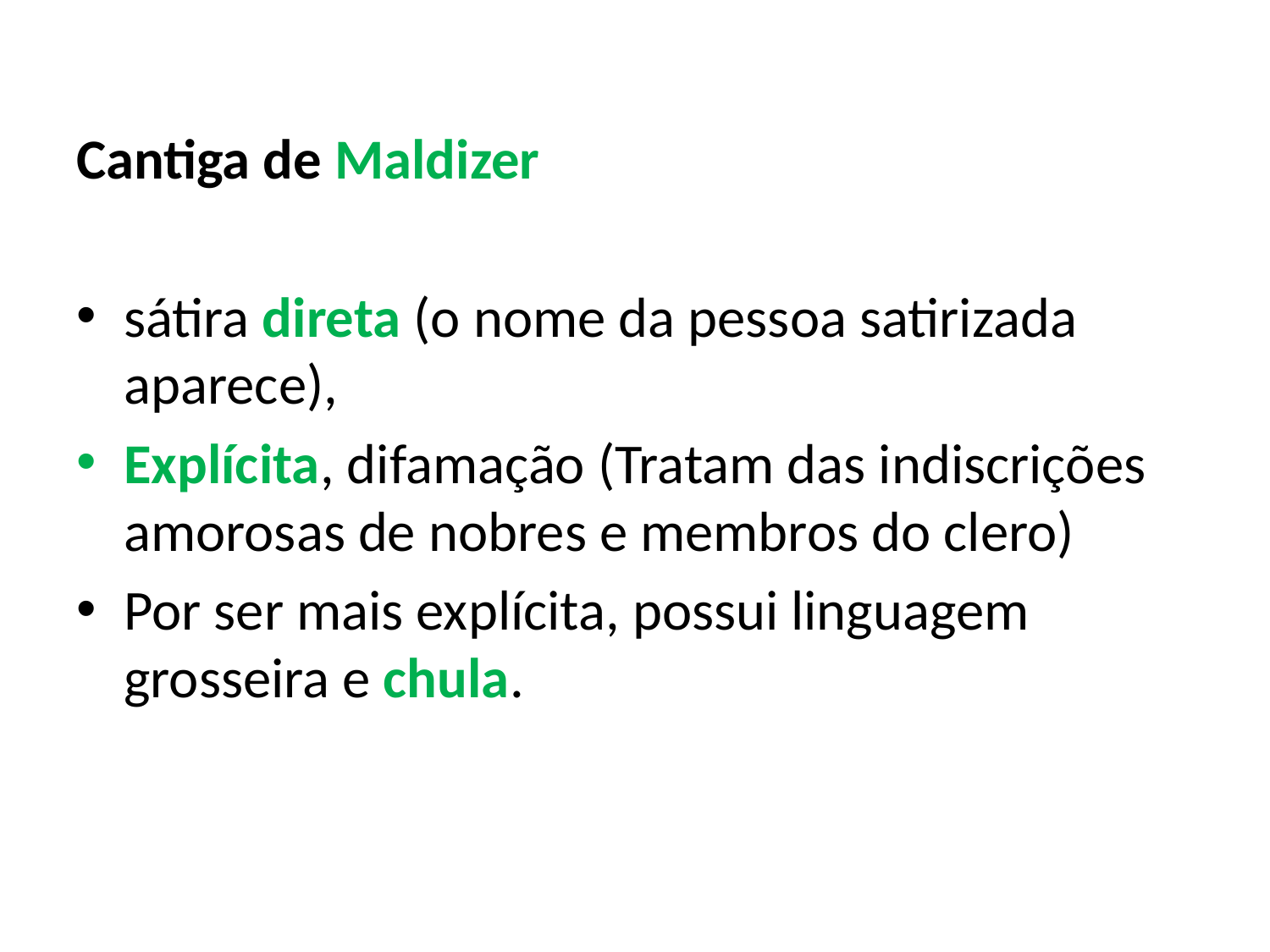

Cantiga de Maldizer

sátira direta (o nome da pessoa satirizada aparece),
Explícita, difamação (Tratam das indiscrições amorosas de nobres e membros do clero)
Por ser mais explícita, possui linguagem grosseira e chula.